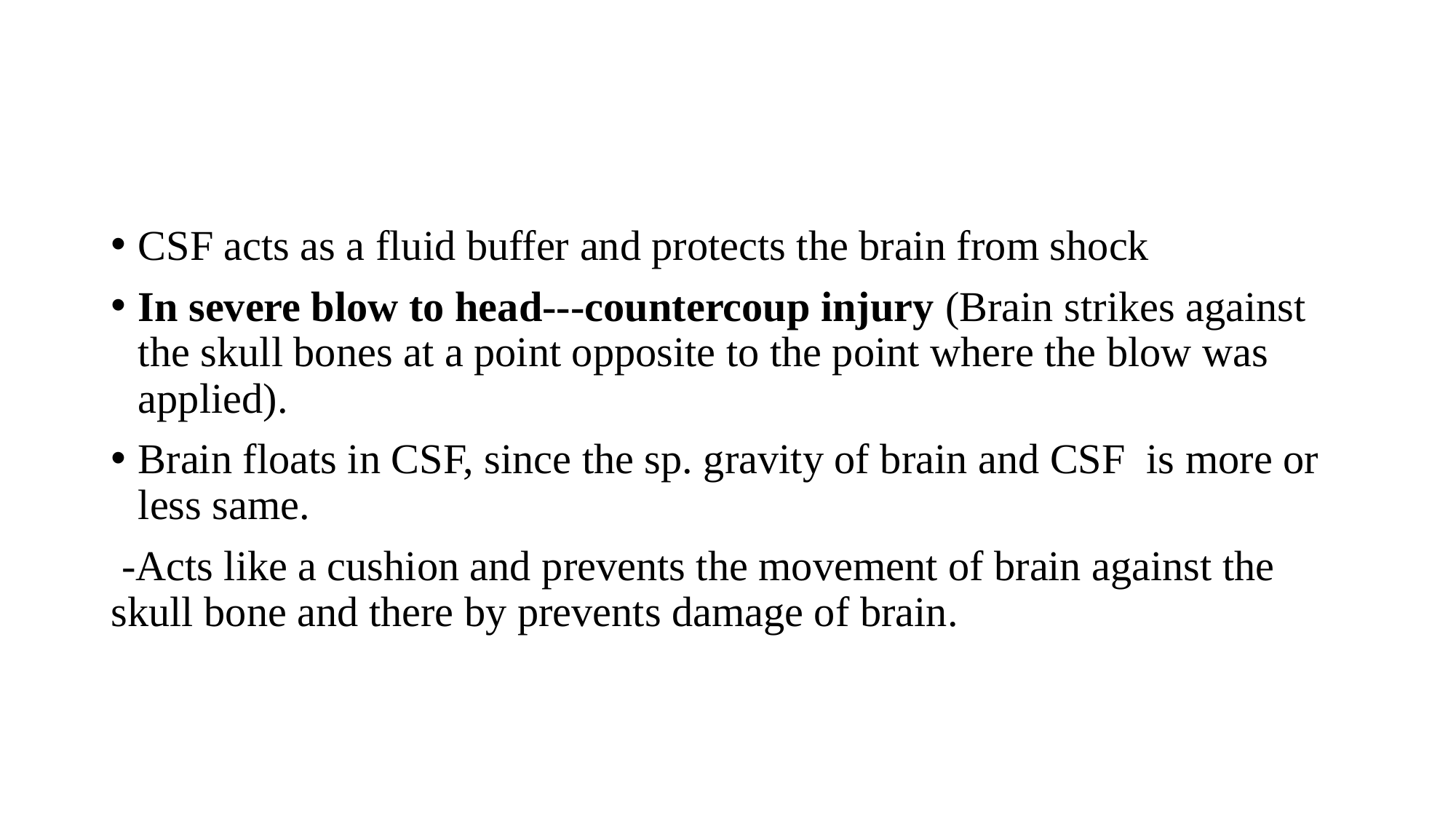

#
CSF acts as a fluid buffer and protects the brain from shock
In severe blow to head---countercoup injury (Brain strikes against the skull bones at a point opposite to the point where the blow was applied).
Brain floats in CSF, since the sp. gravity of brain and CSF  is more or less same.
 -Acts like a cushion and prevents the movement of brain against the skull bone and there by prevents damage of brain.